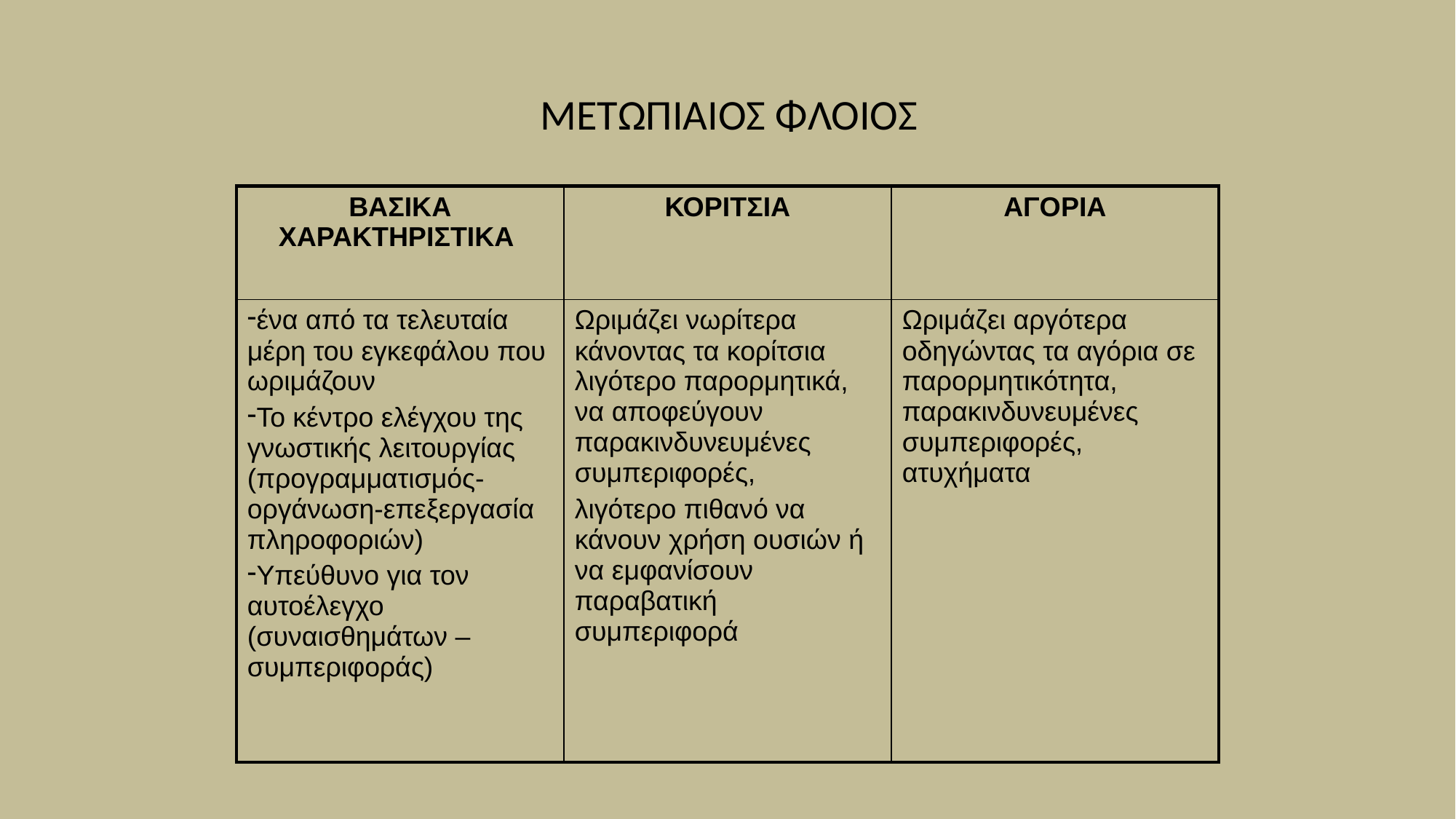

# ΜΕΤΩΠΙΑΙΟΣ ΦΛΟΙΟΣ
| ΒΑΣΙΚΑ ΧΑΡΑΚΤΗΡΙΣΤΙΚΑ | ΚΟΡΙΤΣΙΑ | ΑΓΟΡΙΑ |
| --- | --- | --- |
| ένα από τα τελευταία μέρη του εγκεφάλου που ωριμάζουν Το κέντρο ελέγχου της γνωστικής λειτουργίας (προγραμματισμός-οργάνωση-επεξεργασία πληροφοριών) Υπεύθυνο για τον αυτοέλεγχο (συναισθημάτων – συμπεριφοράς) | Ωριμάζει νωρίτερα κάνοντας τα κορίτσια λιγότερο παρορμητικά, να αποφεύγουν παρακινδυνευμένες συμπεριφορές, λιγότερο πιθανό να κάνουν χρήση ουσιών ή να εμφανίσουν παραβατική συμπεριφορά | Ωριμάζει αργότερα οδηγώντας τα αγόρια σε παρορμητικότητα, παρακινδυνευμένες συμπεριφορές, ατυχήματα |